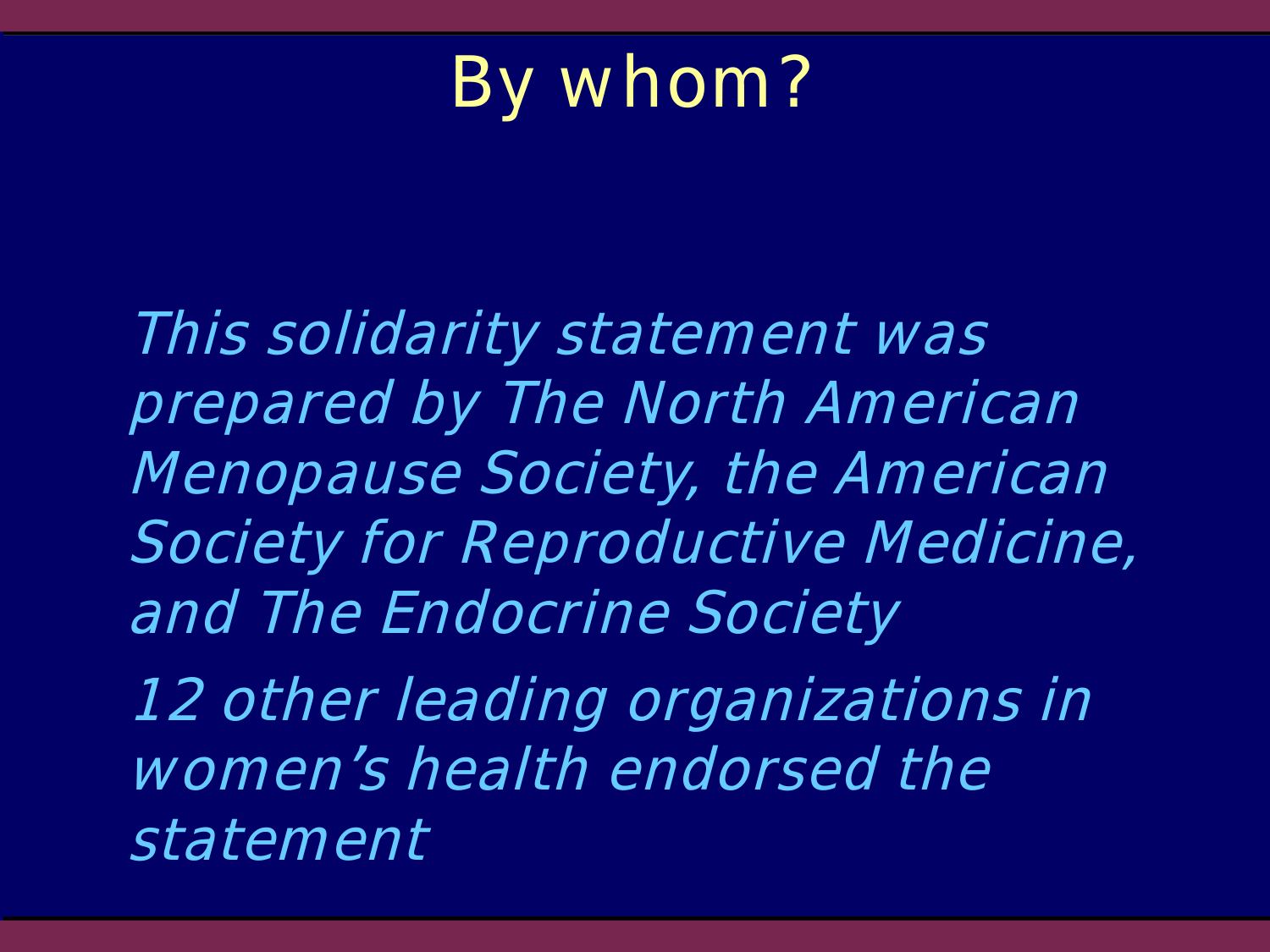

# By whom?
This solidarity statement was prepared by The North American Menopause Society, the American Society for Reproductive Medicine, and The Endocrine Society
12 other leading organizations in women’s health endorsed the statement